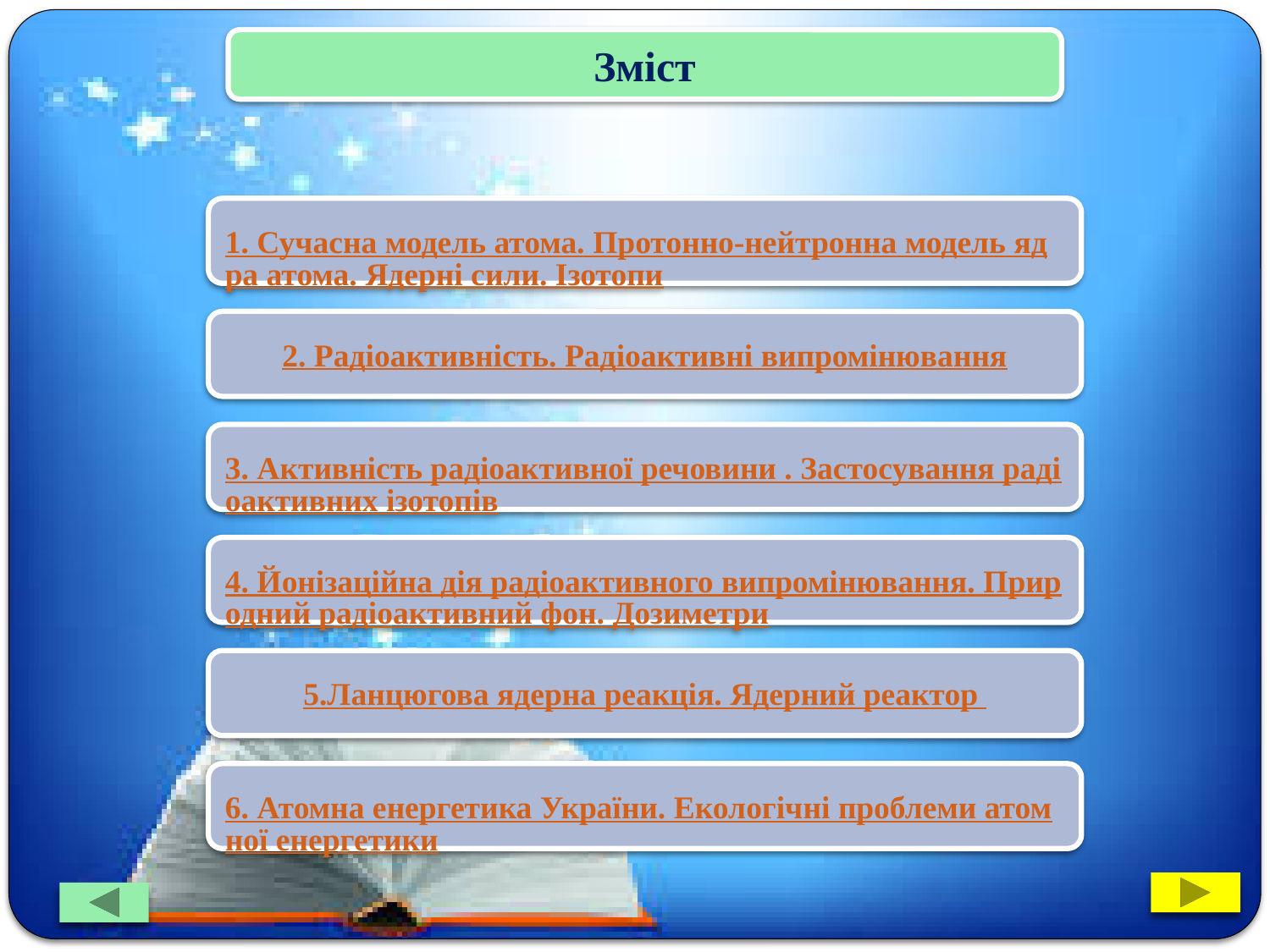

Зміст
1. Сучасна модель атома. Протонно-нейтронна модель ядра атома. Ядерні сили. Ізотопи
2. Радіоактивність. Радіоактивні випромінювання
3. Активність радіоактивної речовини . Застосування радіоактивних ізотопів
4. Йонізаційна дія радіоактивного випромінювання. Природний радіоактивний фон. Дозиметри
5.Ланцюгова ядерна реакція. Ядерний реактор
6. Атомна енергетика України. Екологічні проблеми атомної енергетики